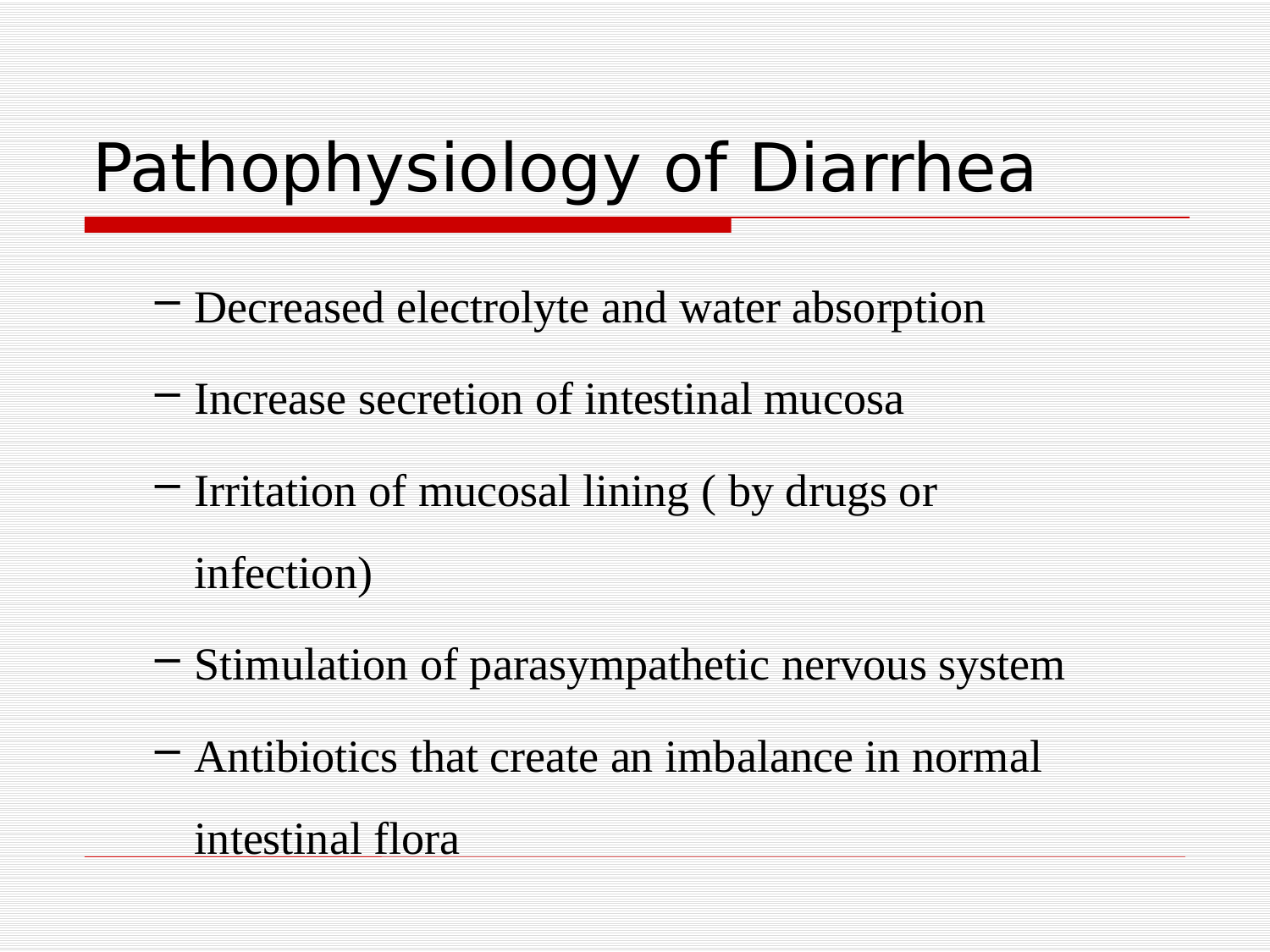

# Pathophysiology of Diarrhea
Decreased electrolyte and water absorption
Increase secretion of intestinal mucosa
Irritation of mucosal lining ( by drugs or infection)
Stimulation of parasympathetic nervous system
Antibiotics that create an imbalance in normal intestinal flora